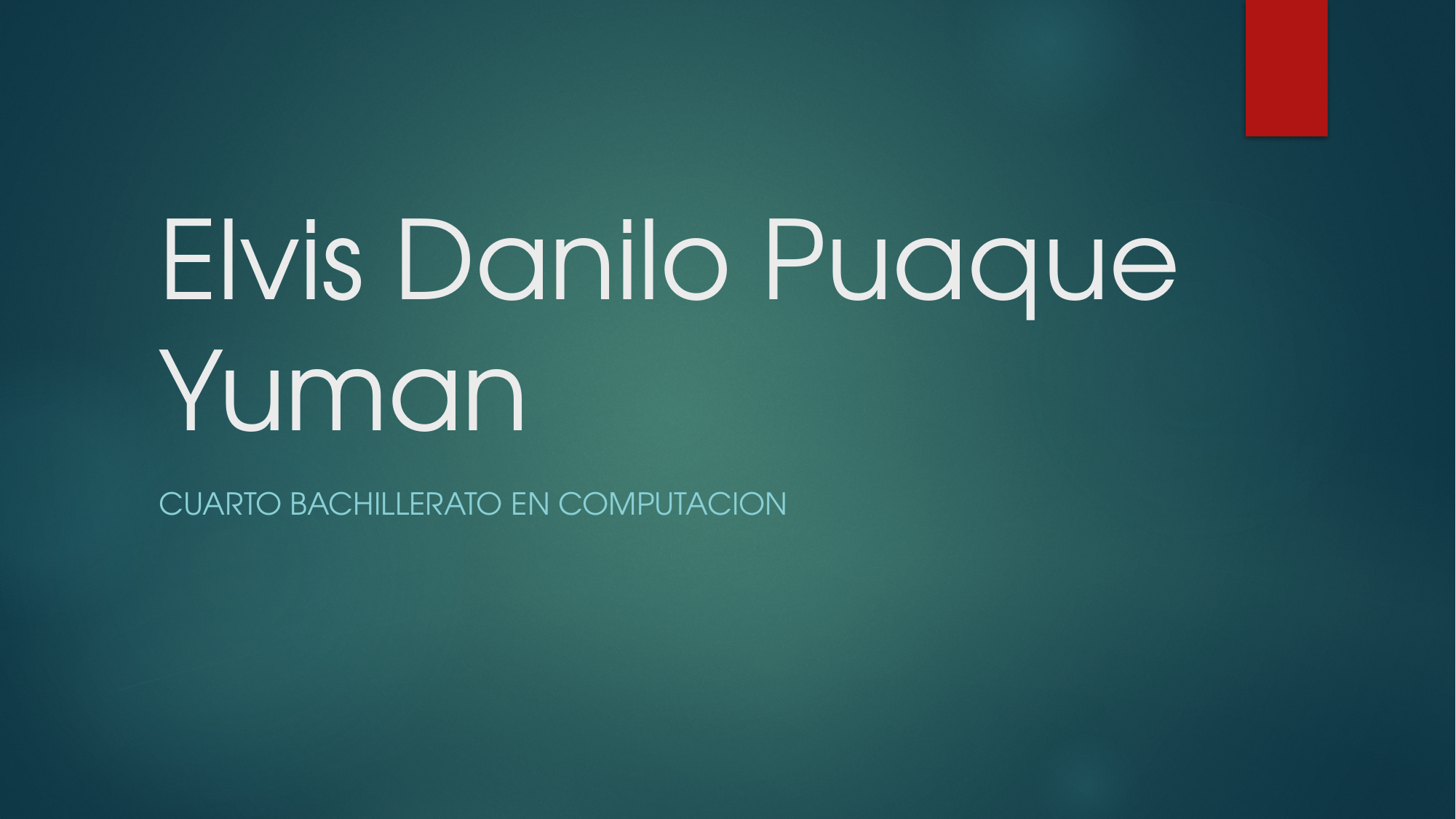

# Elvis Danilo Puaque Yuman
CUARTO BACHILLERATO EN COMPUTACION